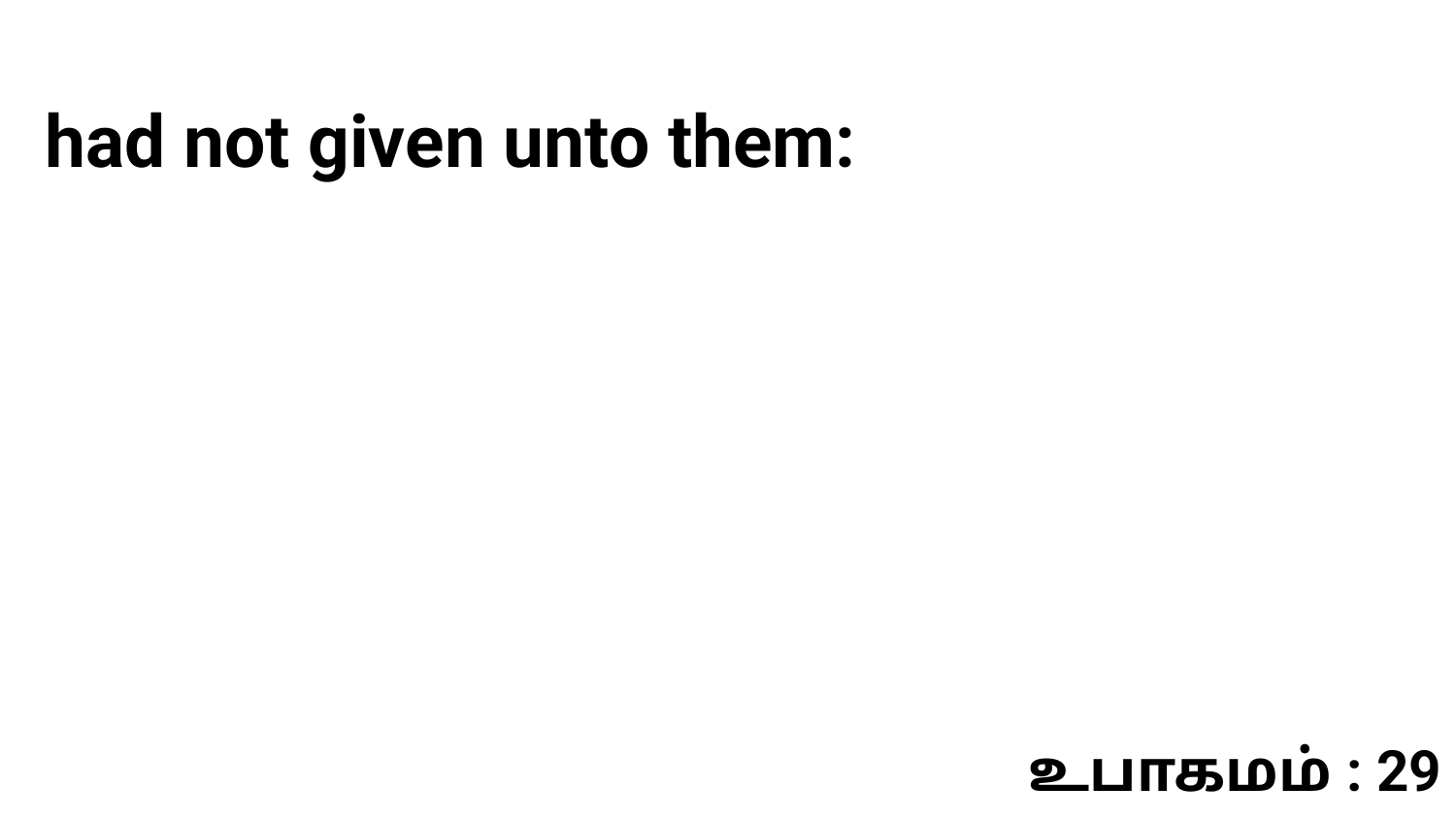

had not given unto them:
உபாகமம் : 29